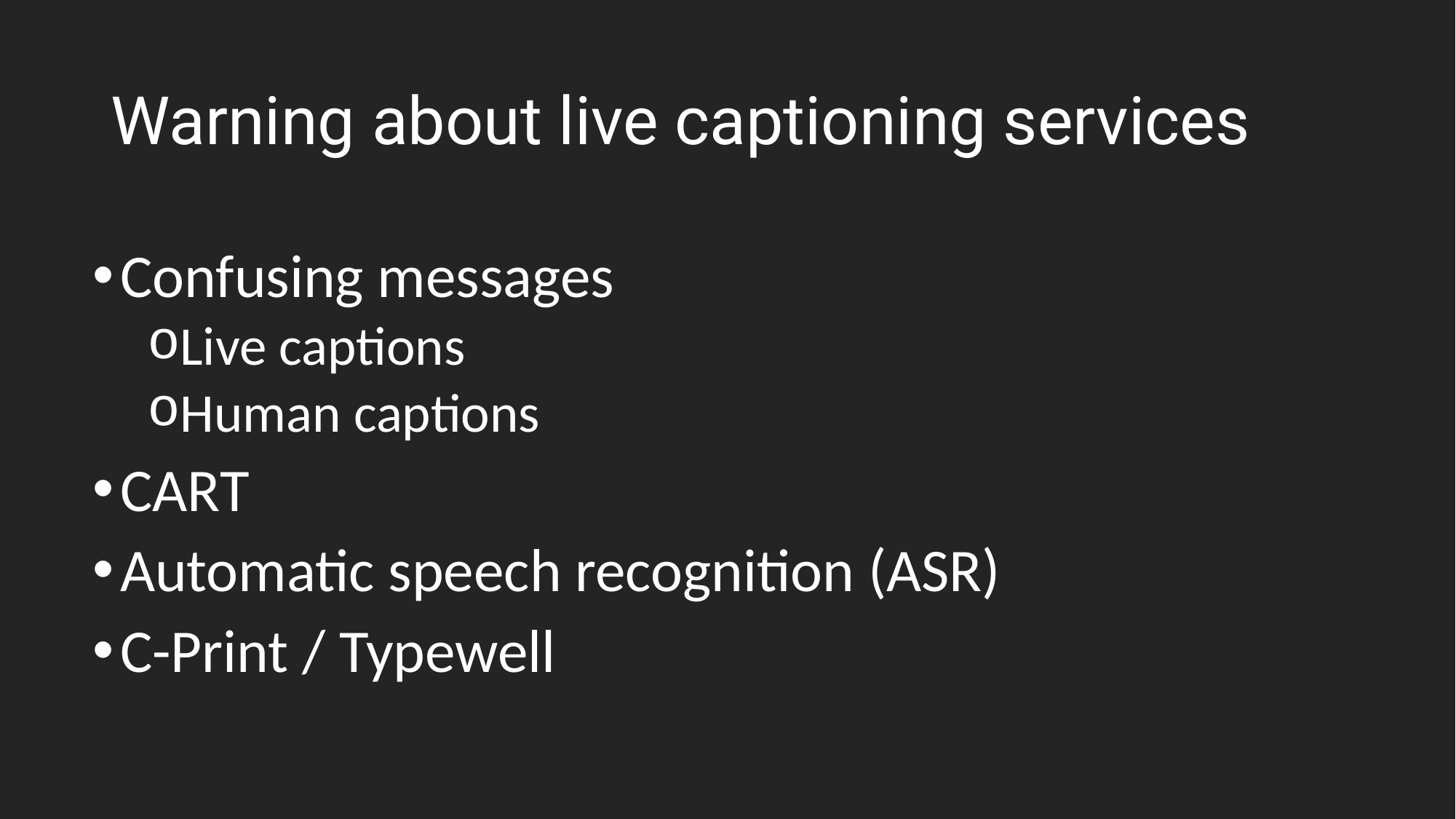

# Warning about live captioning services
Confusing messages
Live captions
Human captions
CART
Automatic speech recognition (ASR)
C-Print / Typewell